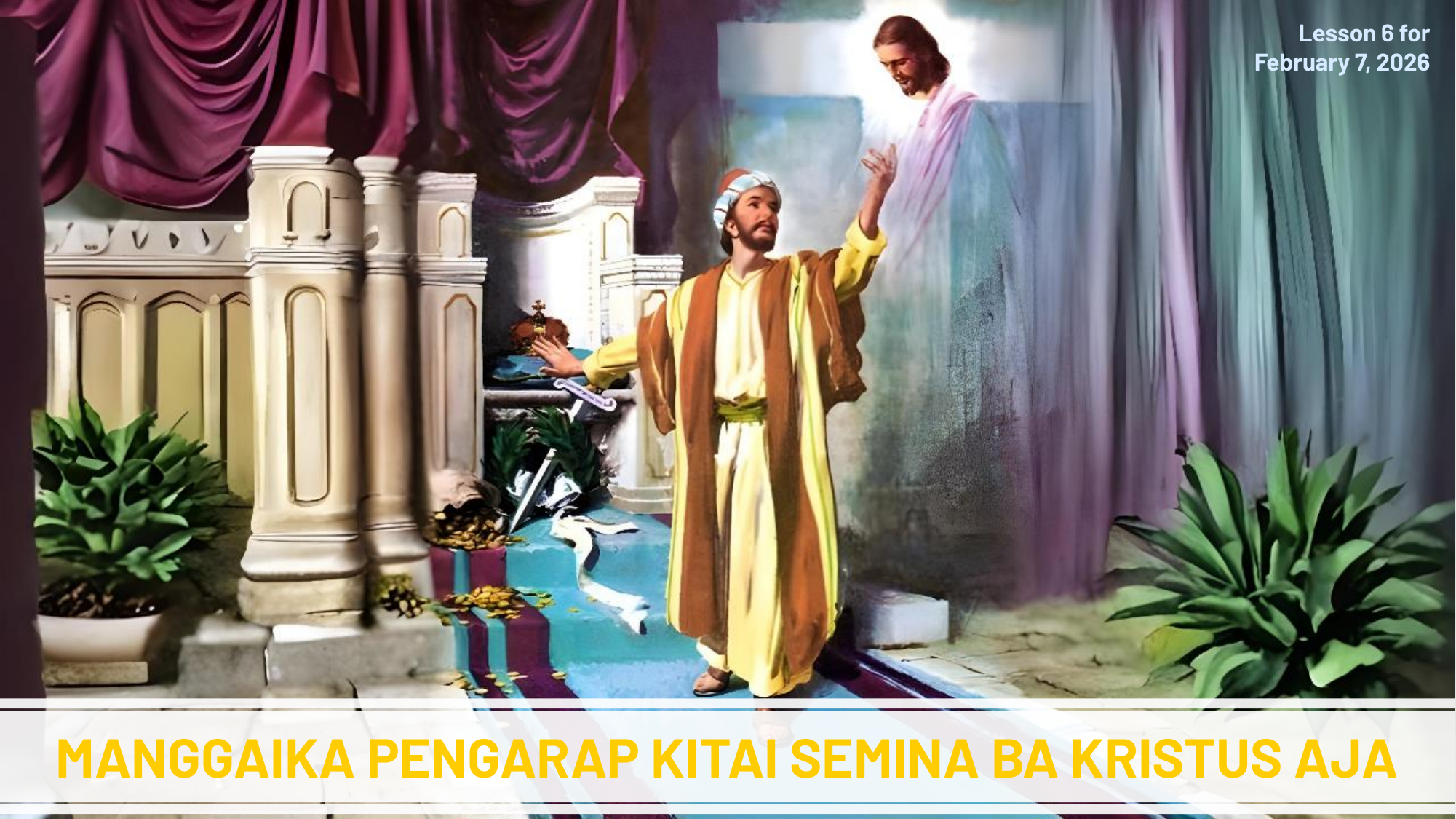

Lesson 6 for February 7, 2026
MANGGAIKA PENGARAP KITAI SEMINA BA KRISTUS AJA